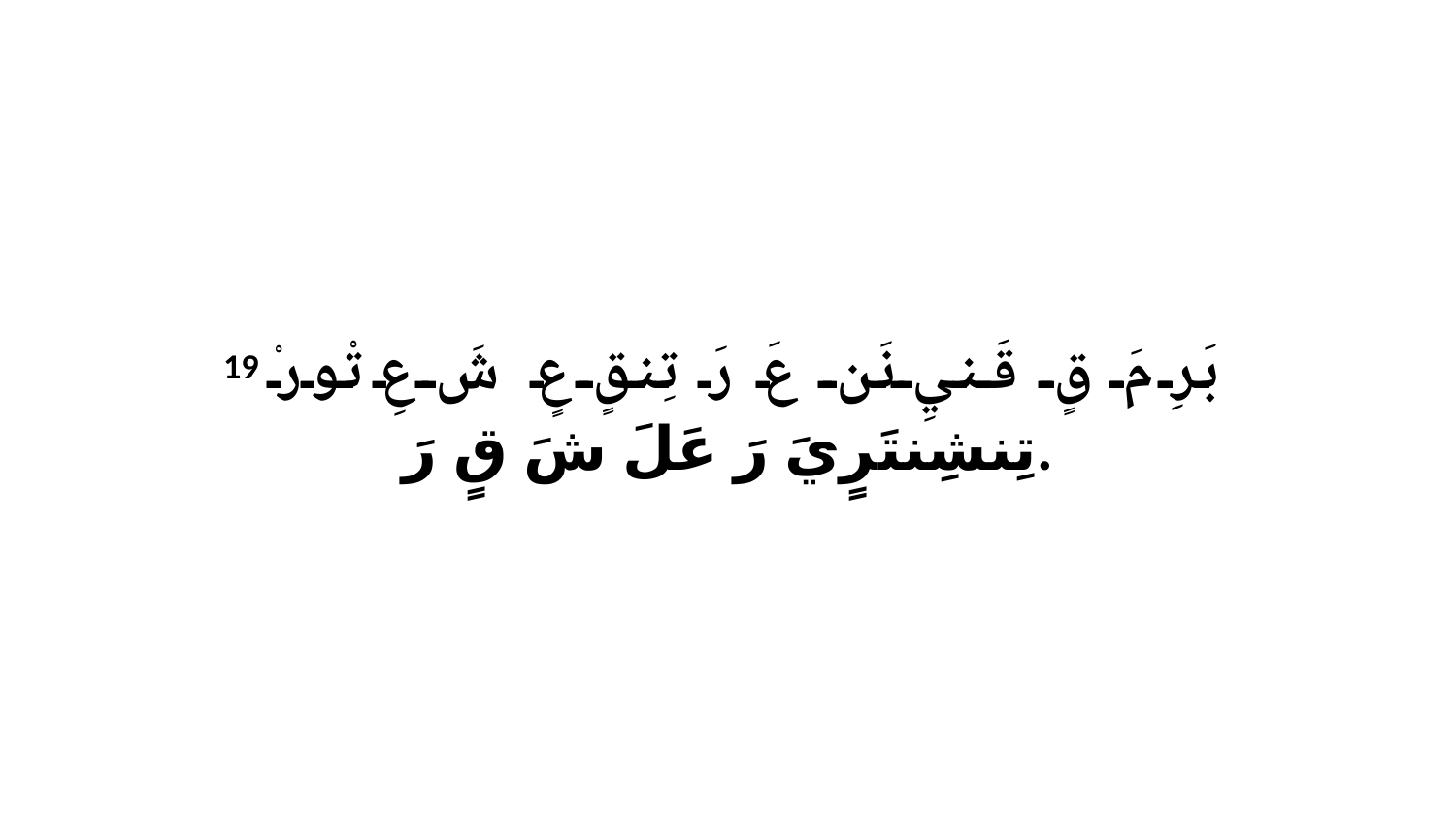

19 بَرِ مَ قٍ قَنيِ نَن عَ رَ تِنقٍ عٍ شَ عِ تْورْ تِنشِنتَرٍيَ رَ عَلَ شَ قٍ رَ.